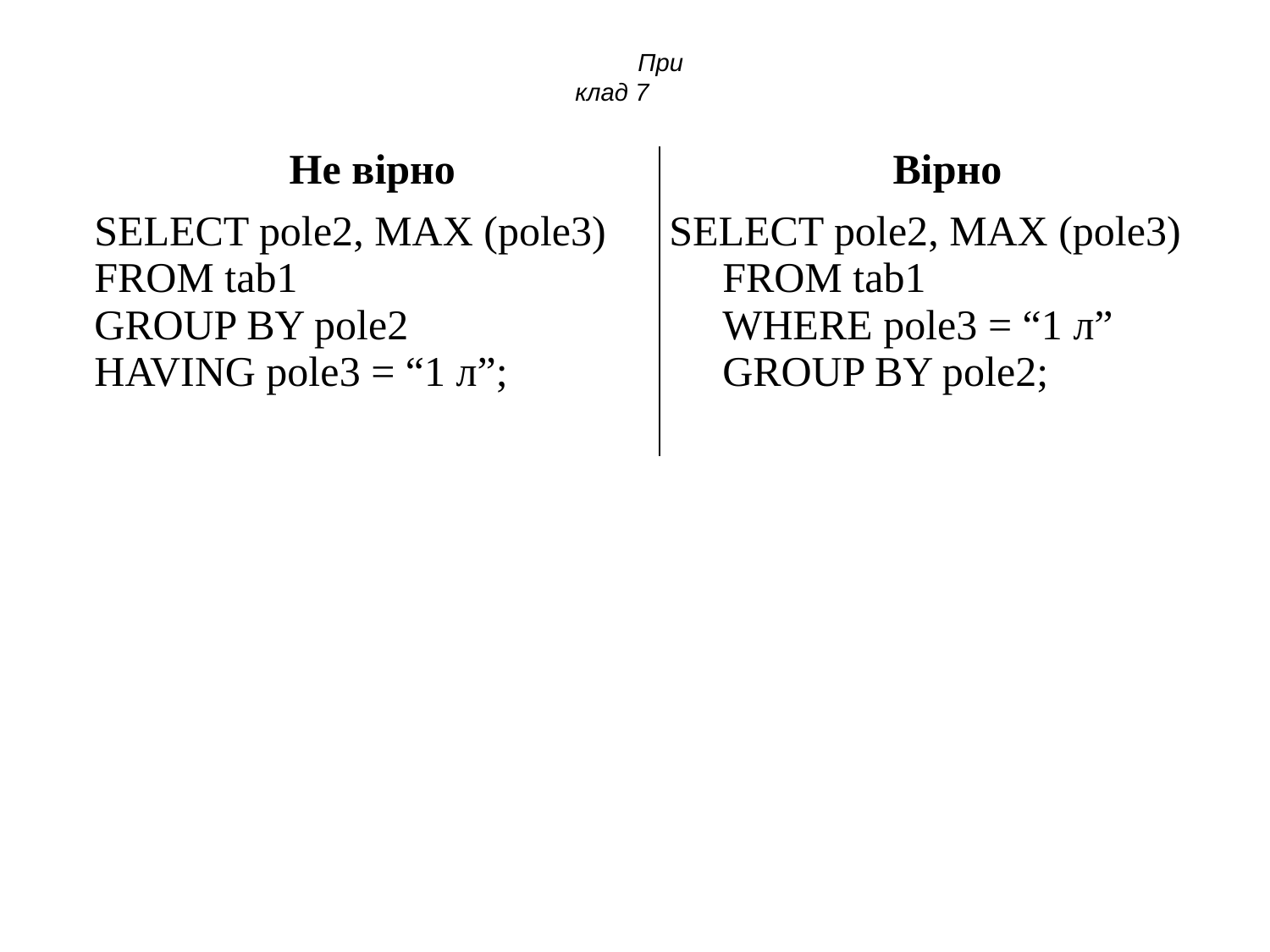

Приклад 7

| Не вірно | Вірно |
| --- | --- |
| SELECT pole2, MAX (pole3) FROM tab1 GROUP BY pole2 HAVING pole3 = “1 л”; | SELECT pole2, MAX (pole3) FROM tab1 WHERE pole3 = “1 л” GROUP BY pole2; |